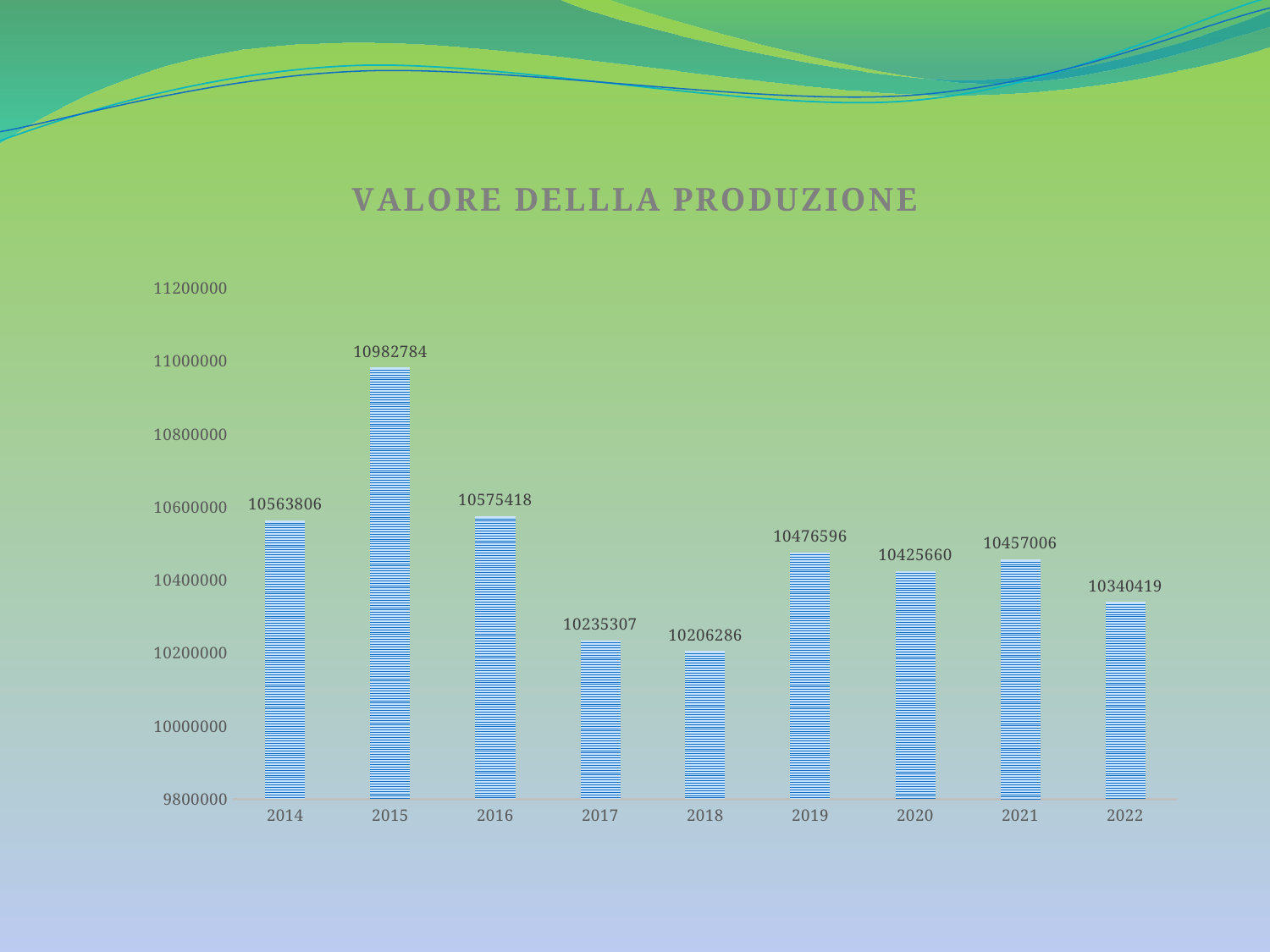

### Chart: VALORE DELLLA PRODUZIONE

| Category |  |
|---|---|
| 2014 | 10563806.0 |
| 2015 | 10982784.0 |
| 2016 | 10575418.0 |
| 2017 | 10235307.0 |
| 2018 | 10206286.0 |
| 2019 | 10476596.0 |
| 2020 | 10425660.0 |
| 2021 | 10457006.0 |
| 2022 | 10340419.0 |